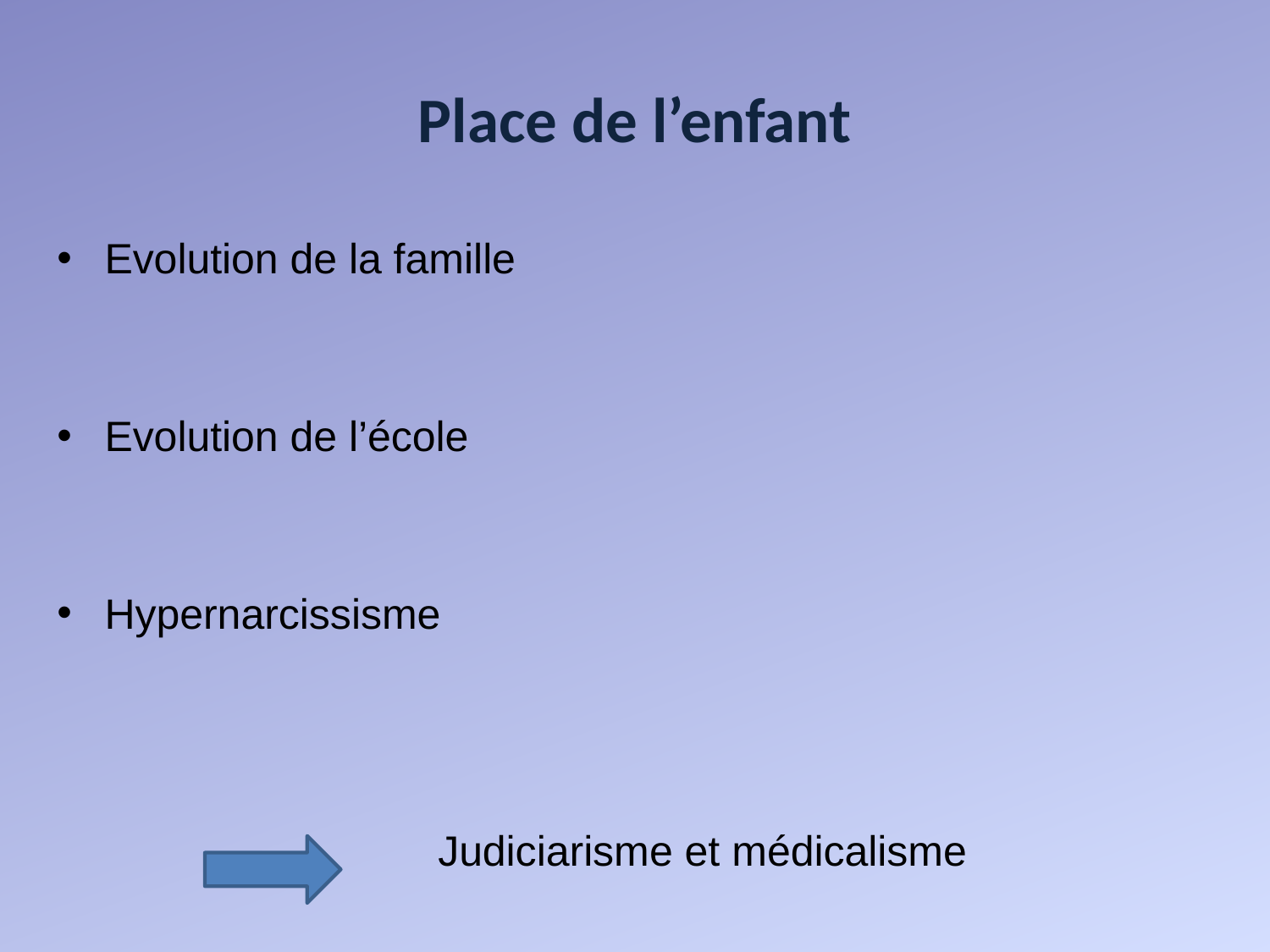

# Place de l’enfant

Evolution de la famille

Evolution de l’école

Hypernarcissisme

			Judiciarisme et médicalisme